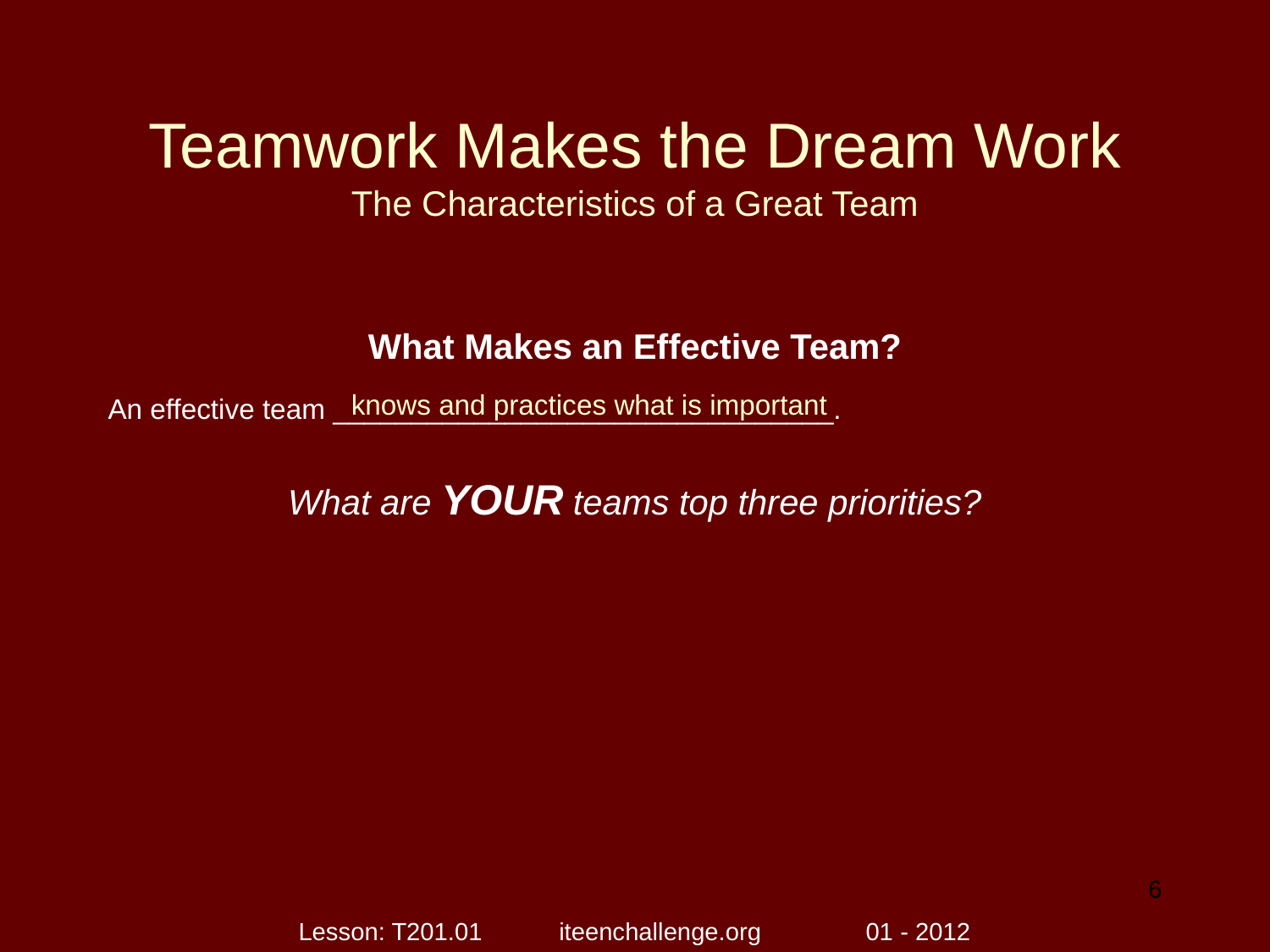

# Teamwork Makes the Dream Work The Characteristics of a Great Team
What Makes an Effective Team?

An effective team ________________________________.

What are YOUR teams top three priorities?

knows and practices what is important
6
Lesson: T201.01           iteenchallenge.org               01 - 2012